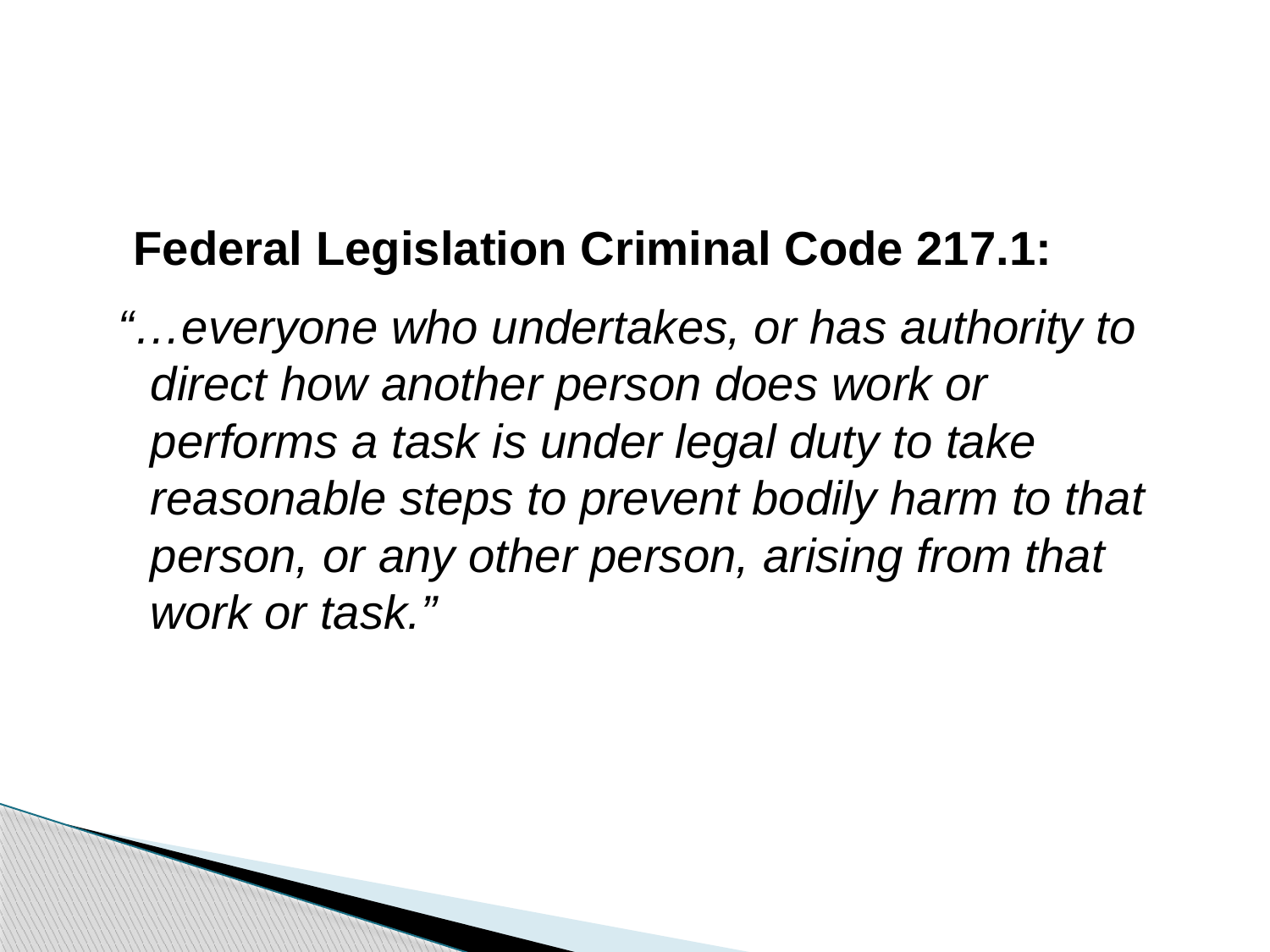

#

Federal Legislation Criminal Code 217.1:
“…everyone who undertakes, or has authority to direct how another person does work or performs a task is under legal duty to take reasonable steps to prevent bodily harm to that person, or any other person, arising from that work or task.”